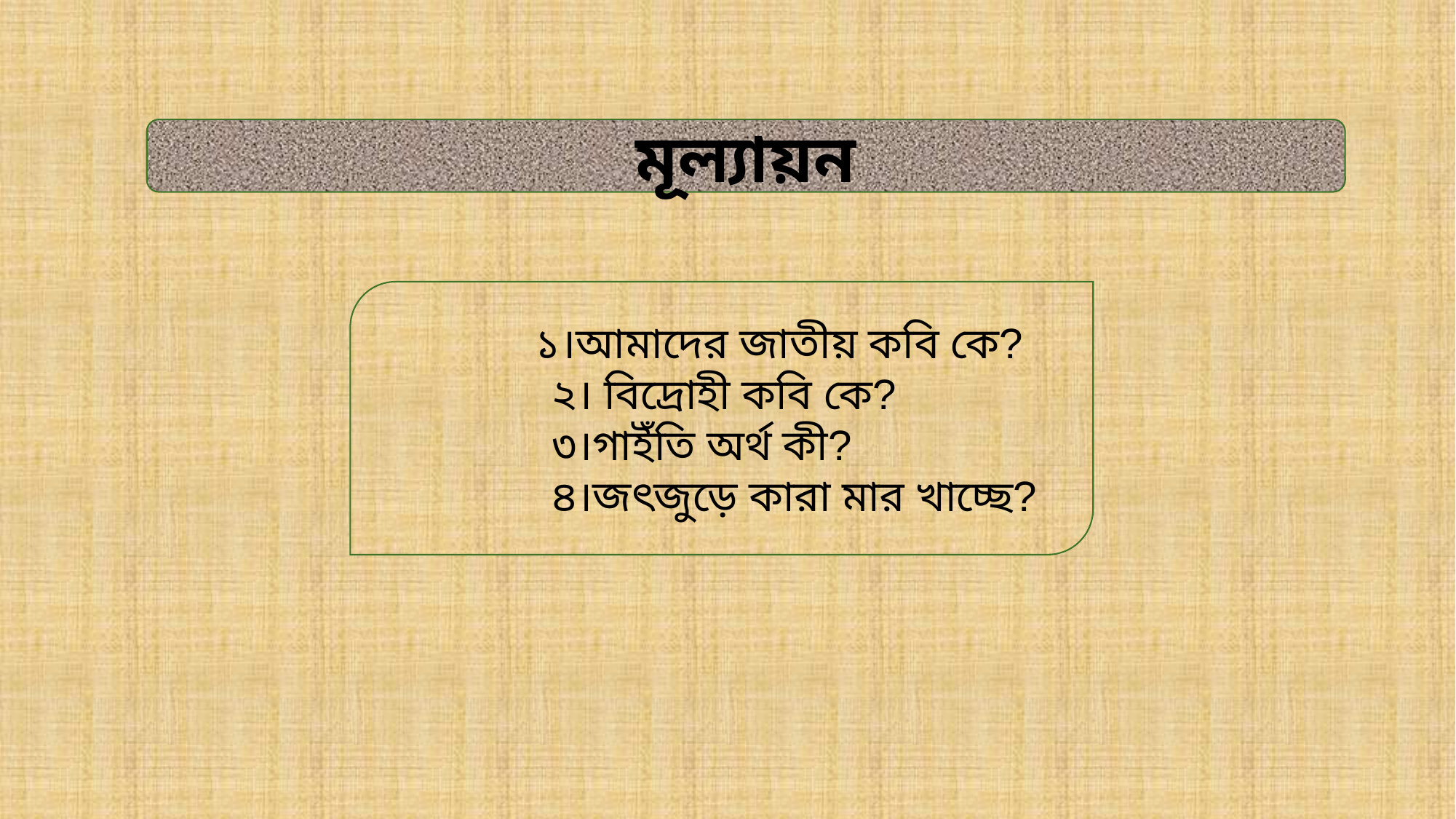

মূল্যায়ন
                 ১।আমাদের জাতীয় কবি কে?
                ২। বিদ্রোহী কবি কে?
                ৩।গাইঁতি অর্থ কী?
                ৪।জৎজুড়ে কারা মার খাচ্ছে?